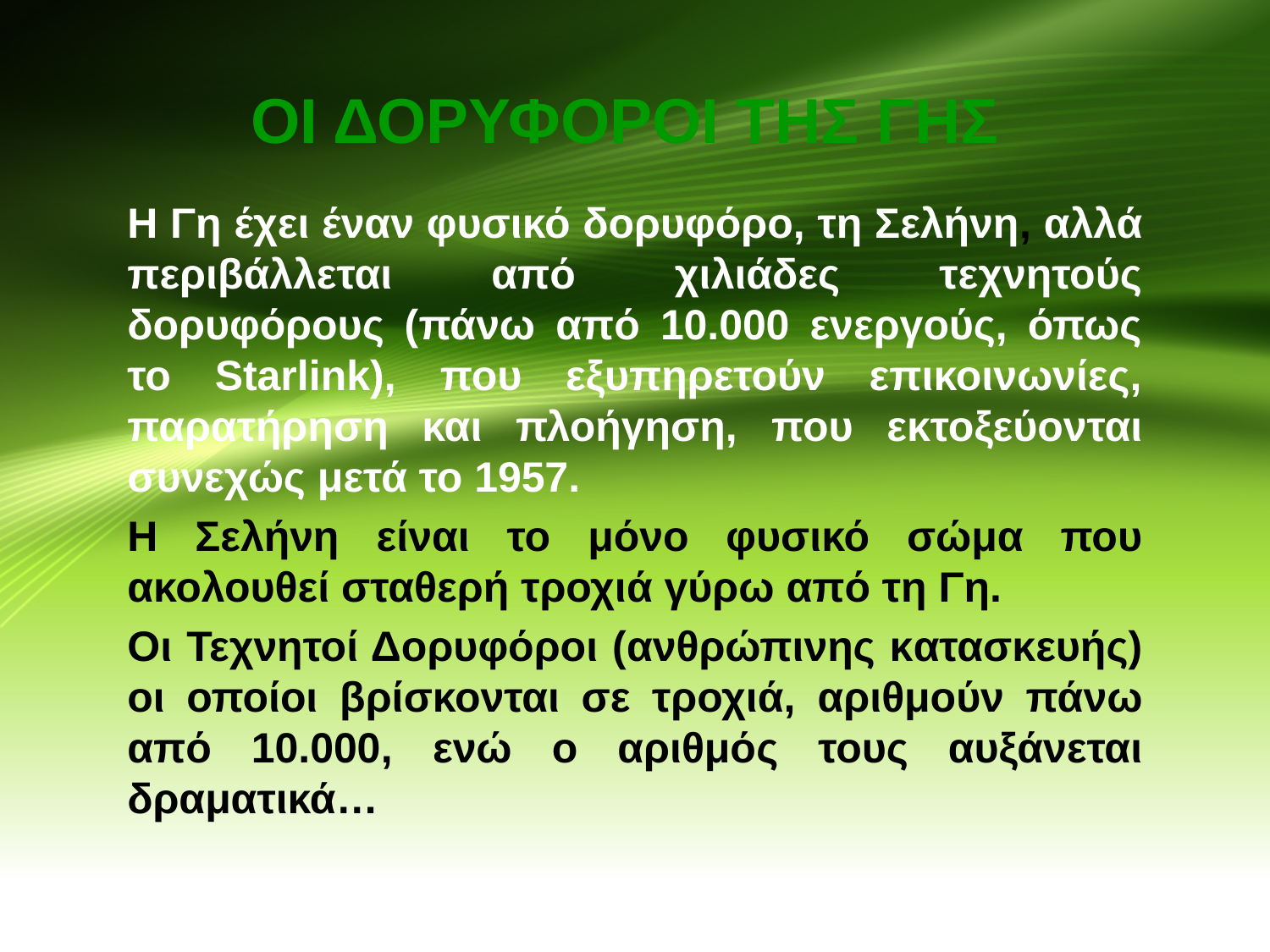

# ΟΙ ΔΟΡΥΦΟΡΟΙ ΤΗΣ ΓΗΣ
Η Γη έχει έναν φυσικό δορυφόρο, τη Σελήνη, αλλά περιβάλλεται από χιλιάδες τεχνητούς δορυφόρους (πάνω από 10.000 ενεργούς, όπως το Starlink), που εξυπηρετούν επικοινωνίες, παρατήρηση και πλοήγηση, που εκτοξεύονται συνεχώς μετά το 1957.
Η Σελήνη είναι το μόνο φυσικό σώμα που ακολουθεί σταθερή τροχιά γύρω από τη Γη.
Οι Τεχνητοί Δορυφόροι (ανθρώπινης κατασκευής) οι οποίοι βρίσκονται σε τροχιά, αριθμούν πάνω από 10.000, ενώ ο αριθμός τους αυξάνεται δραματικά…